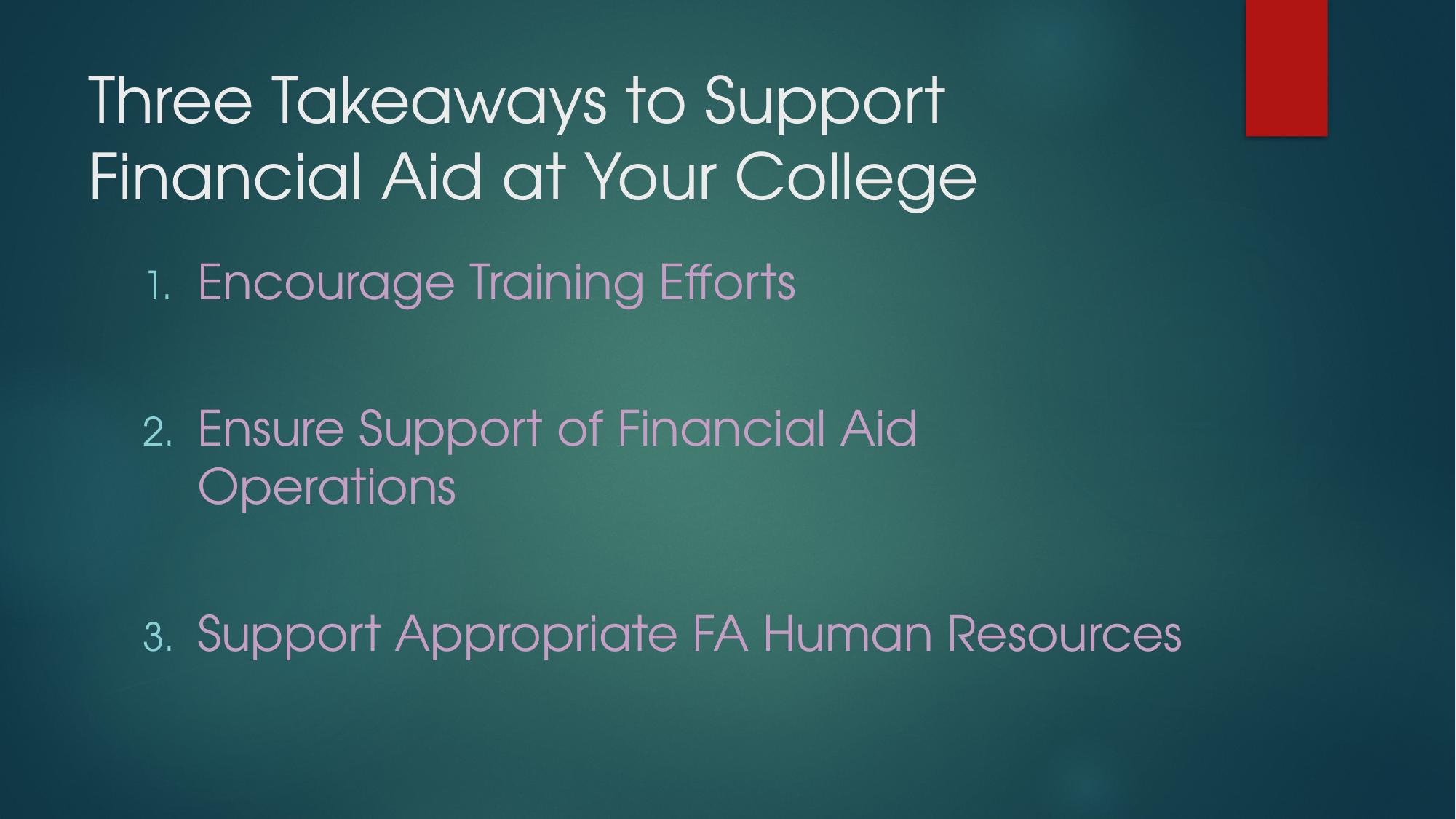

# Three Takeaways to Support Financial Aid at Your College
Encourage Training Efforts

Ensure Support of Financial Aid Operations

Support Appropriate FA Human Resources